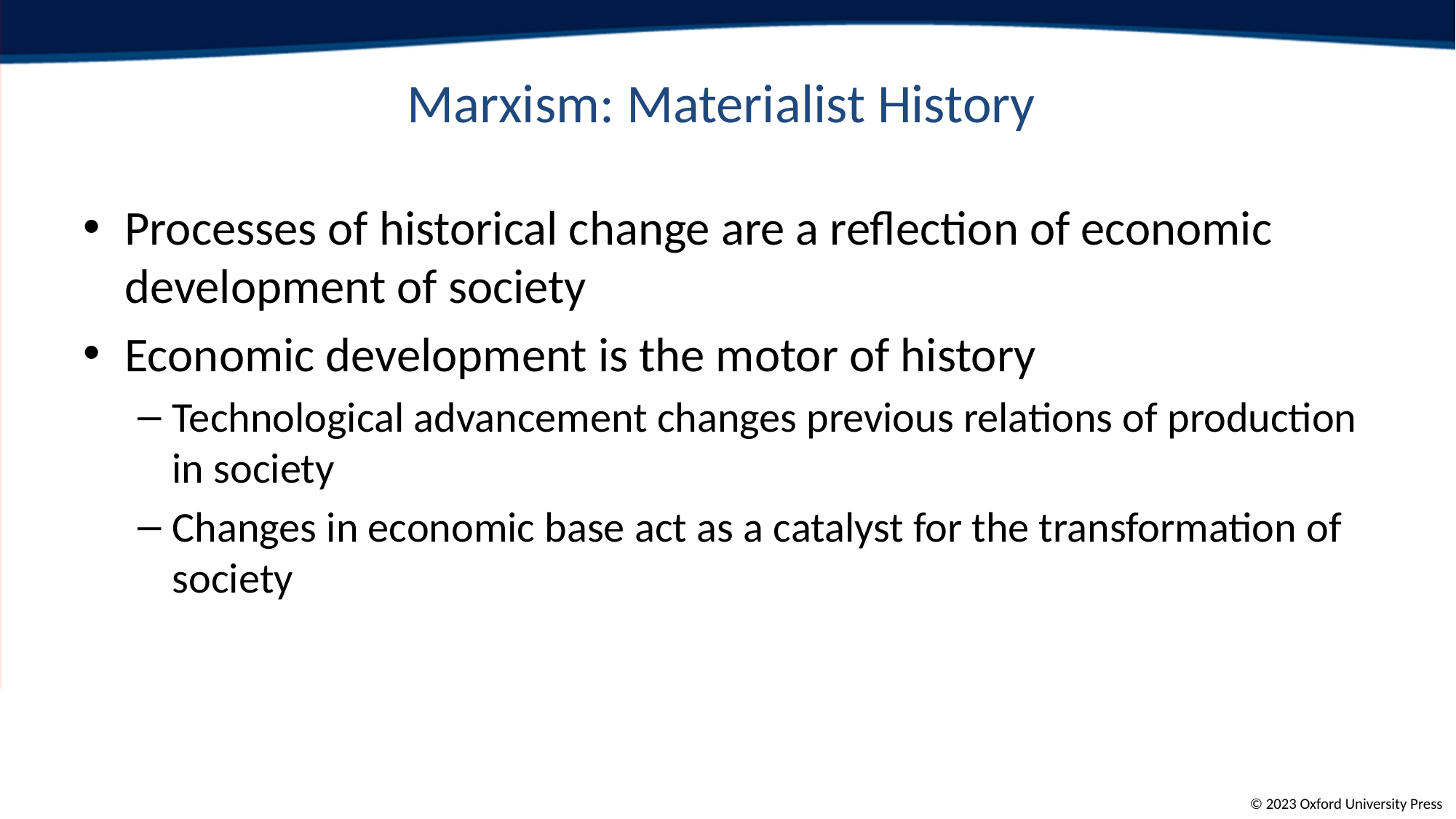

# Marxism: Materialist History
Processes of historical change are a reflection of economic development of society
Economic development is the motor of history
Technological advancement changes previous relations of production in society
Changes in economic base act as a catalyst for the transformation of society